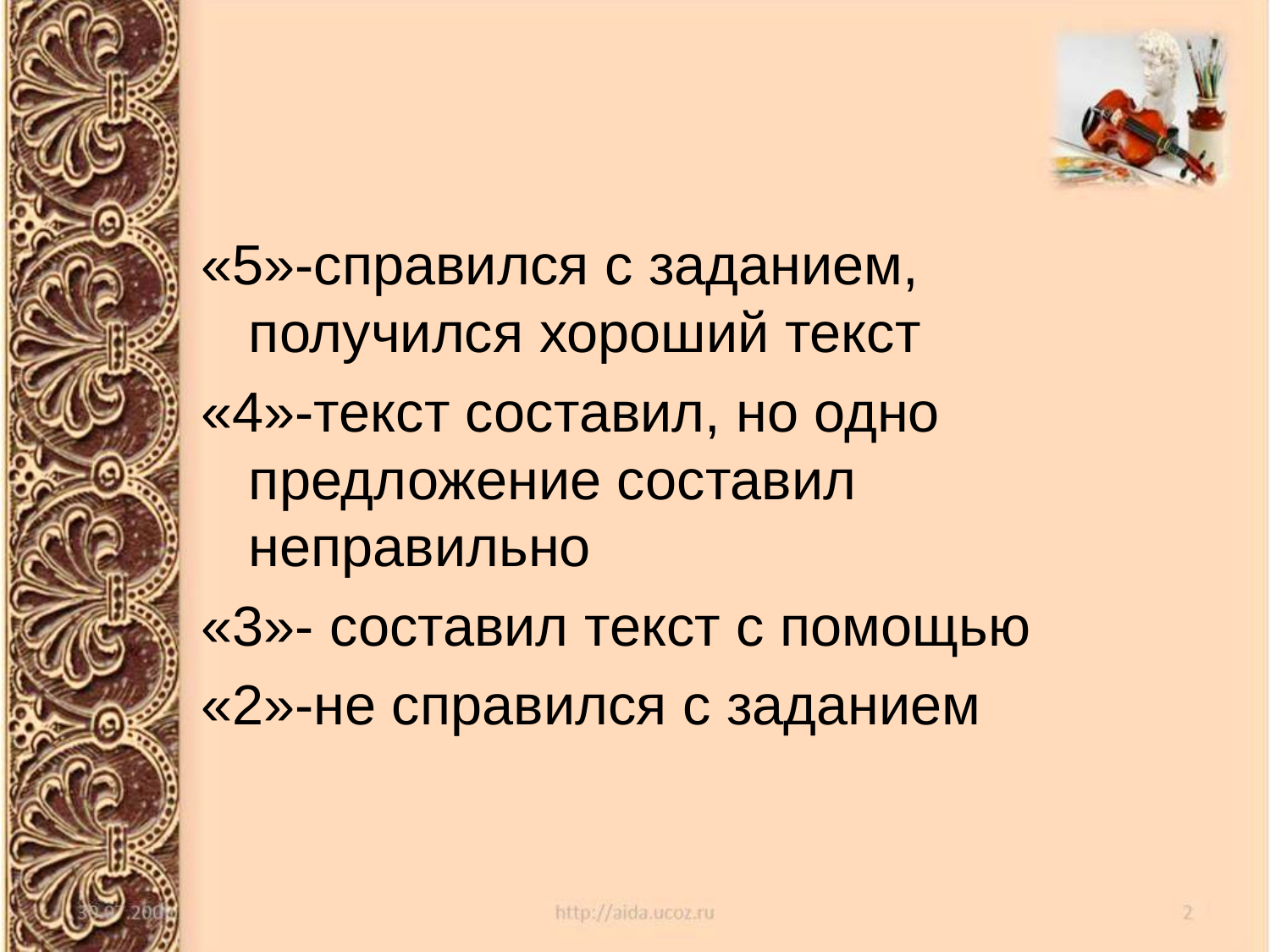

#
«5»-справился с заданием, получился хороший текст
«4»-текст составил, но одно предложение составил неправильно
«3»- составил текст с помощью
«2»-не справился с заданием